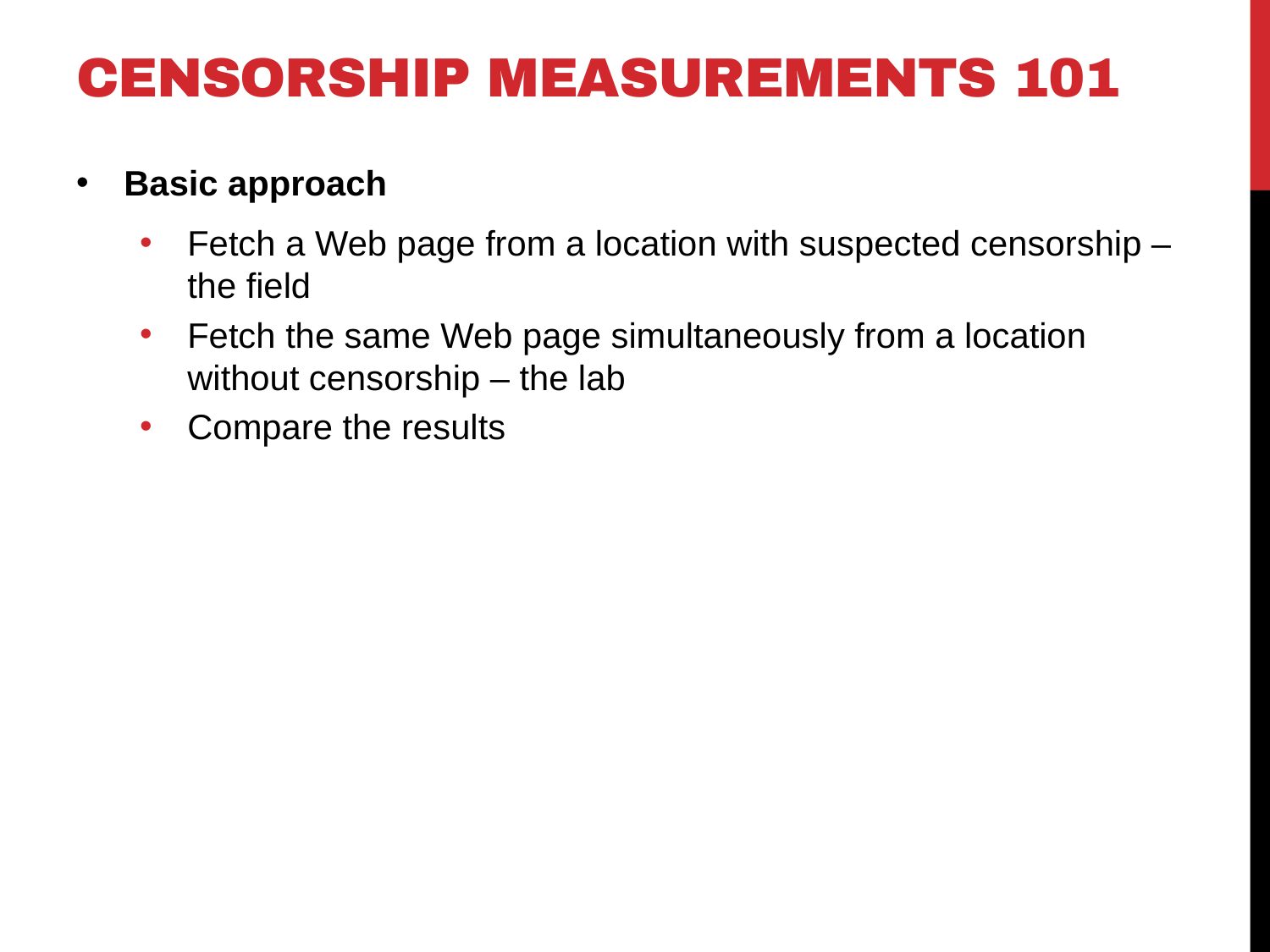

# Censorship measurements 101
Basic approach
Fetch a Web page from a location with suspected censorship – the field
Fetch the same Web page simultaneously from a location without censorship – the lab
Compare the results